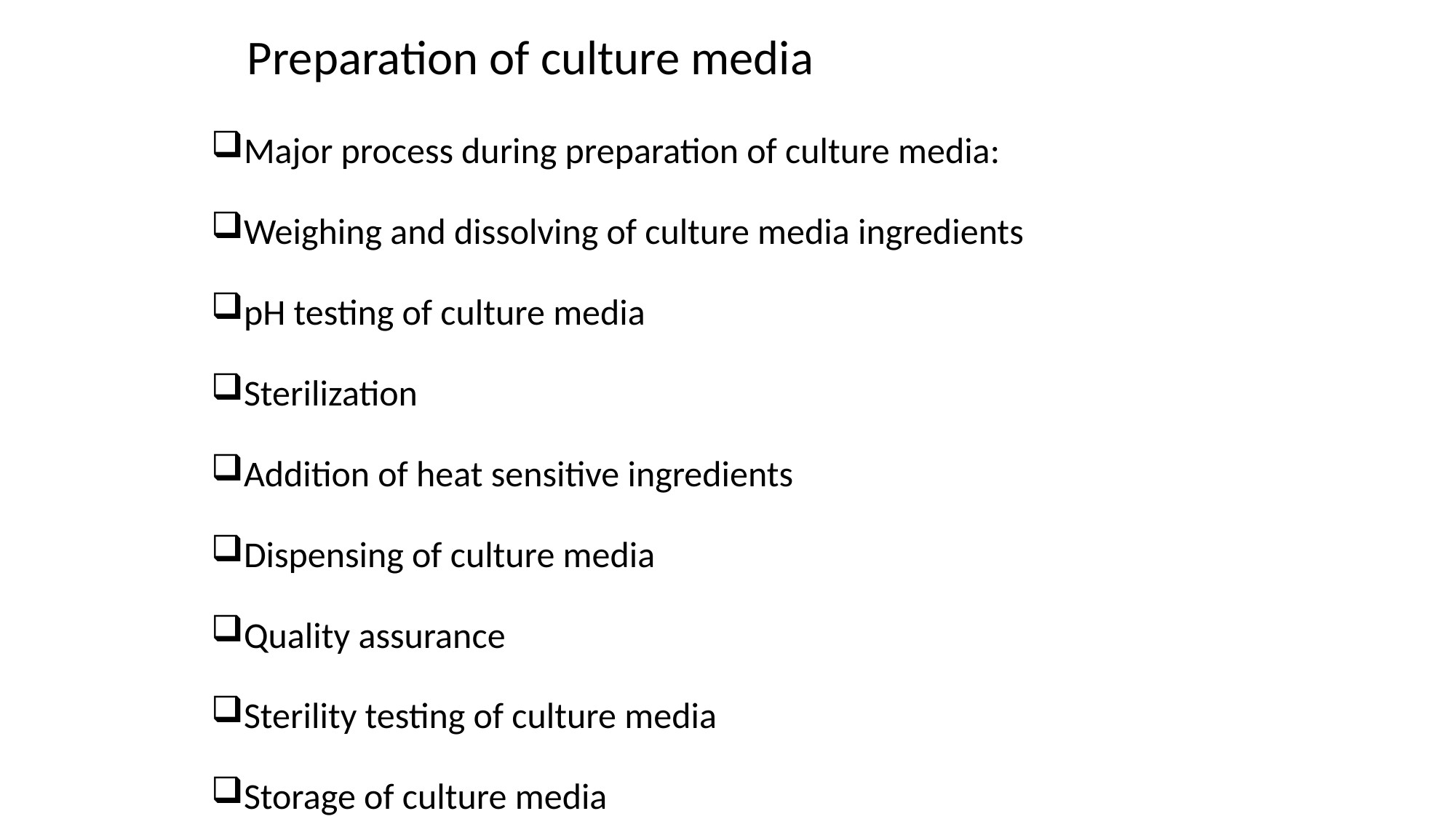

# Preparation of culture media
Major process during preparation of culture media:
Weighing and dissolving of culture media ingredients
pH testing of culture media
Sterilization
Addition of heat sensitive ingredients
Dispensing of culture media
Quality assurance
Sterility testing of culture media
Storage of culture media